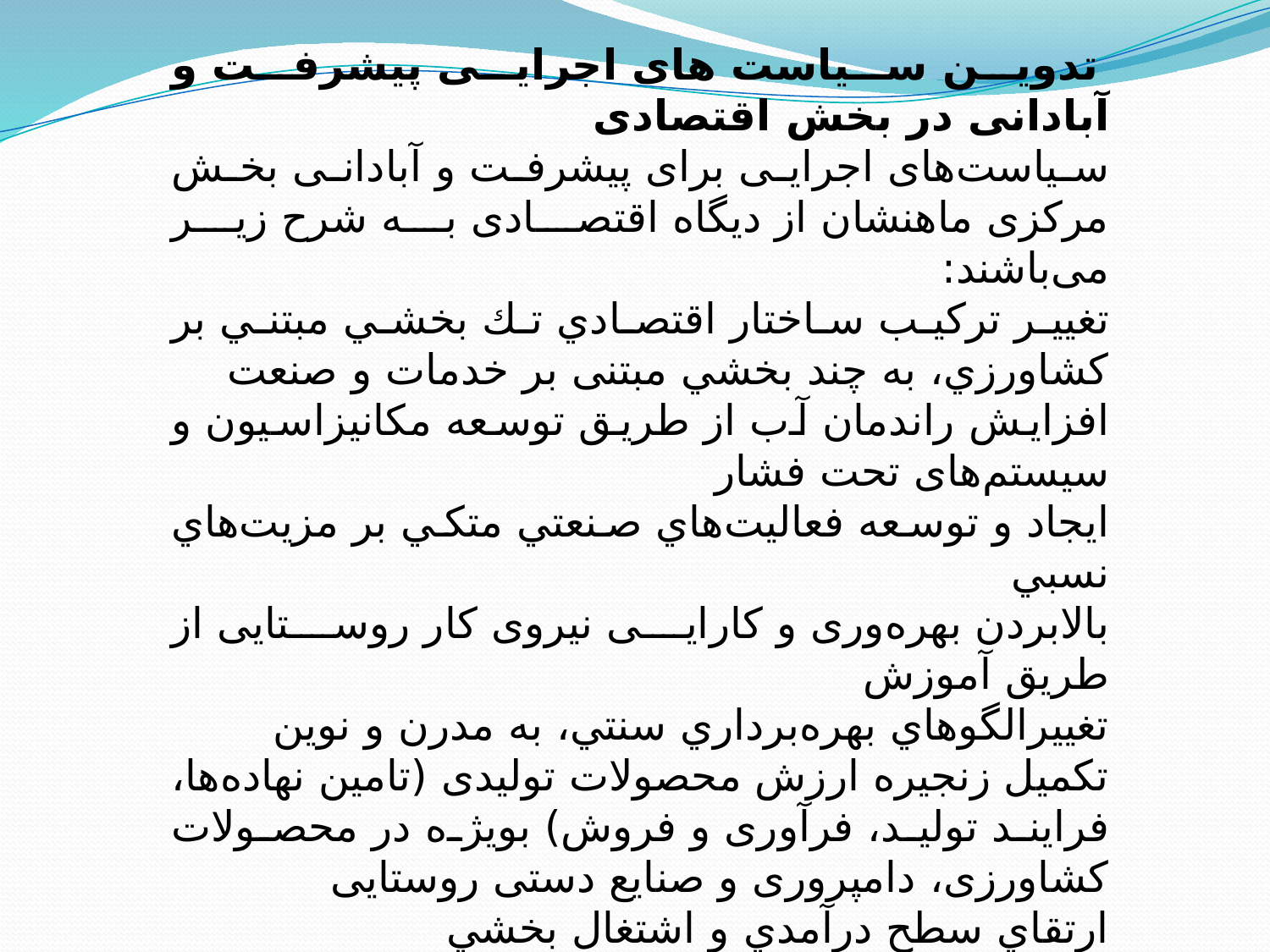

تدوین سیاست های اجرایی پیشرفت و آبادانی در بخش اقتصادی
سیاست‌های اجرایی برای پیشرفت و آبادانی بخش مرکزی ماهنشان از دیگاه اقتصادی به شرح زیر می‌باشند:
تغيير تركيب ساختار اقتصادي تك بخشي مبتني بر كشاورزي، به چند بخشي مبتنی بر خدمات و صنعت
افزایش راندمان آب از طریق توسعه مکانیزاسیون و سیستم‌های تحت فشار
ايجاد و توسعه فعاليت‌هاي صنعتي متكي بر مزيت‌هاي نسبي
بالابردن بهره‌وری و کارایی نیروی کار روستایی از طریق آموزش
تغييرالگوهاي بهره‌برداري سنتي، به مدرن و نوين
تکمیل زنجیره ارزش محصولات تولیدی (تامین نهاده‌ها، فرایند تولید، فرآوری و فروش) بویژه در محصولات کشاورزی، دامپروری و صنایع دستی روستایی
ارتقاي سطح درآمدي و اشتغال بخشي
كاهش بار تكفل و افزايش رفاه نسبي